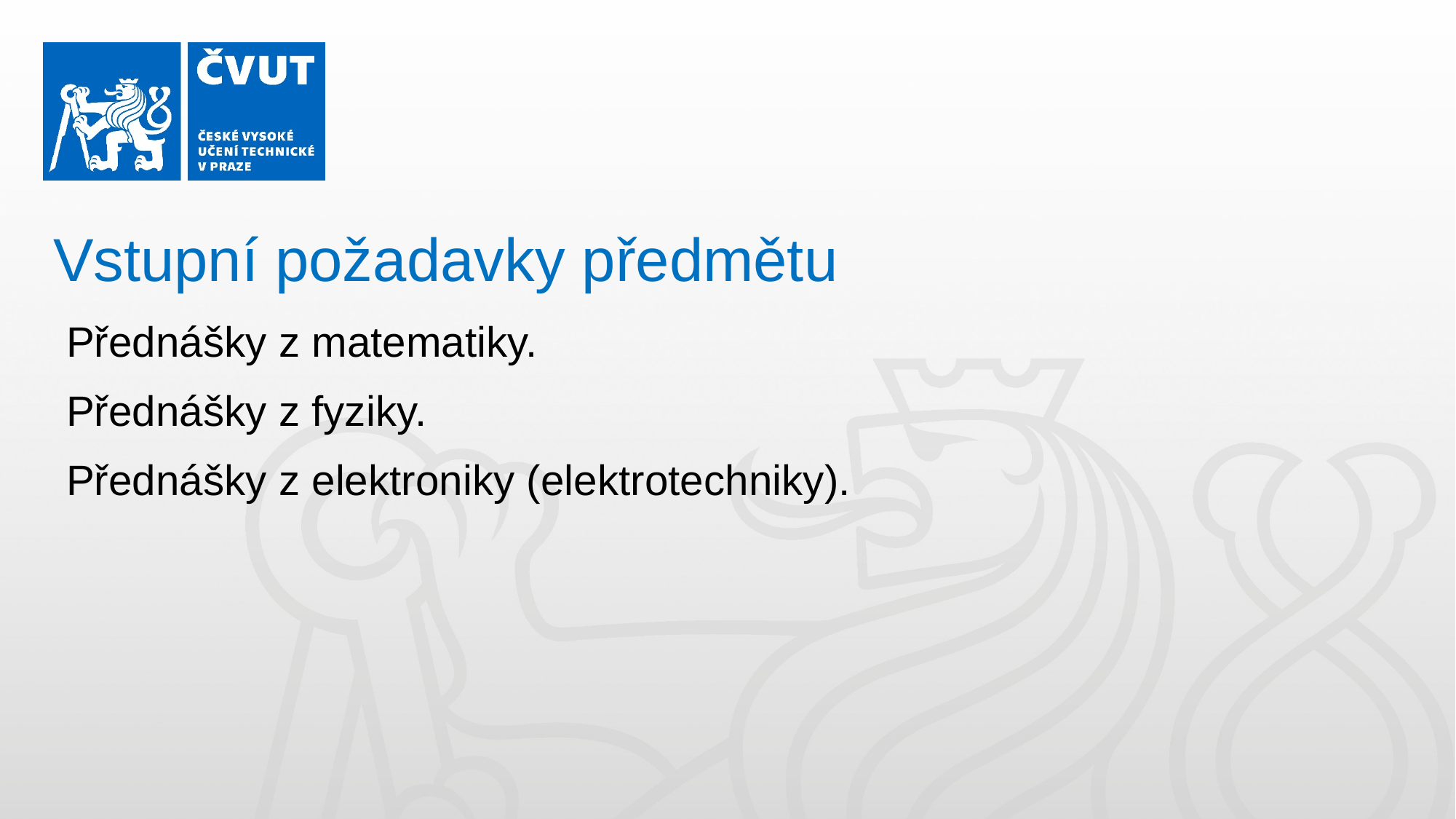

Vstupní požadavky předmětu
Přednášky z matematiky.
Přednášky z fyziky.
Přednášky z elektroniky (elektrotechniky).